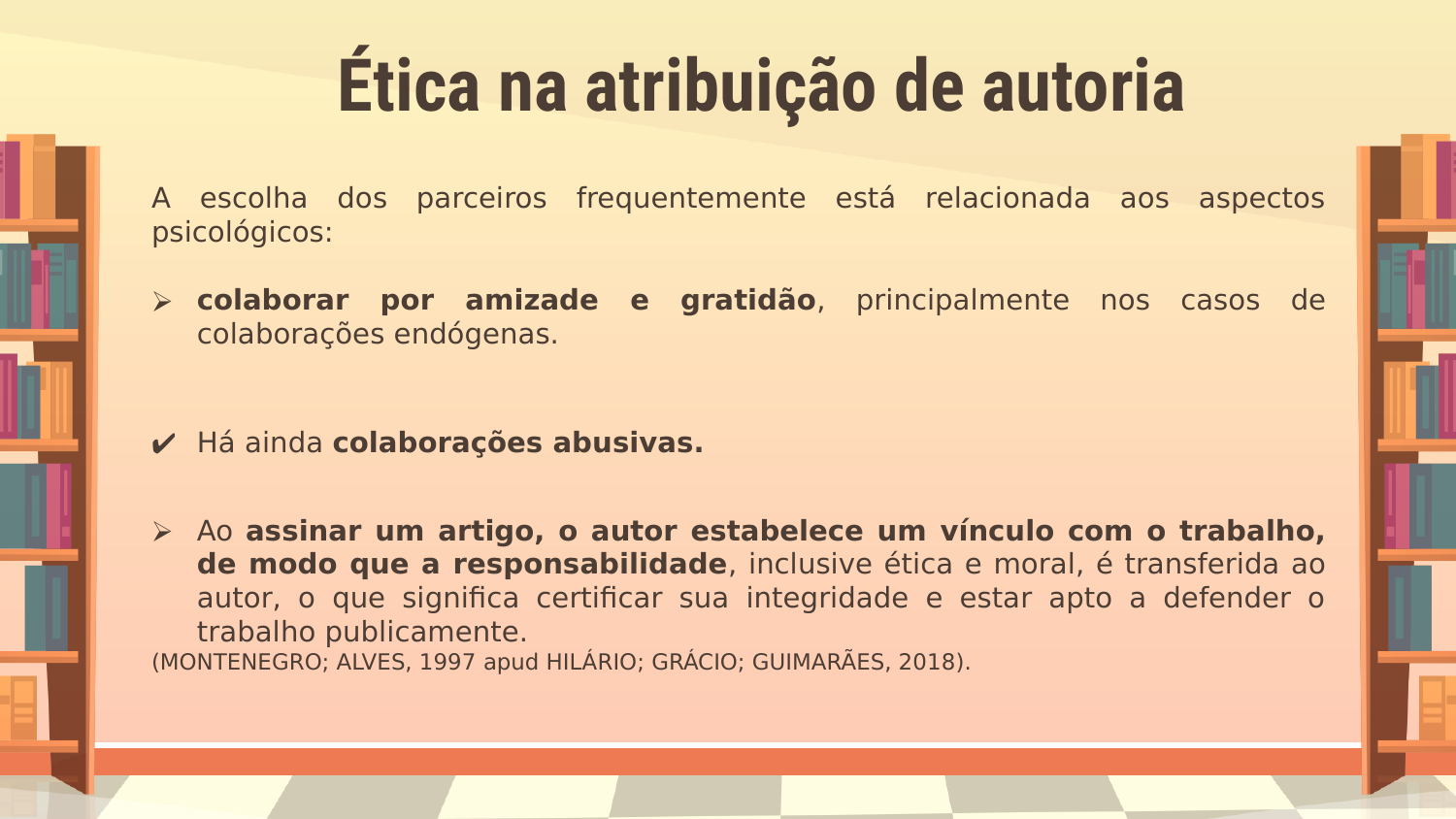

# Ética na atribuição de autoria
A escolha dos parceiros frequentemente está relacionada aos aspectos psicológicos:

colaborar por amizade e gratidão, principalmente nos casos de colaborações endógenas.

Há ainda colaborações abusivas.

Ao assinar um artigo, o autor estabelece um vínculo com o trabalho, de modo que a responsabilidade, inclusive ética e moral, é transferida ao autor, o que significa certificar sua integridade e estar apto a defender o trabalho publicamente.
(MONTENEGRO; ALVES, 1997 apud HILÁRIO; GRÁCIO; GUIMARÃES, 2018).